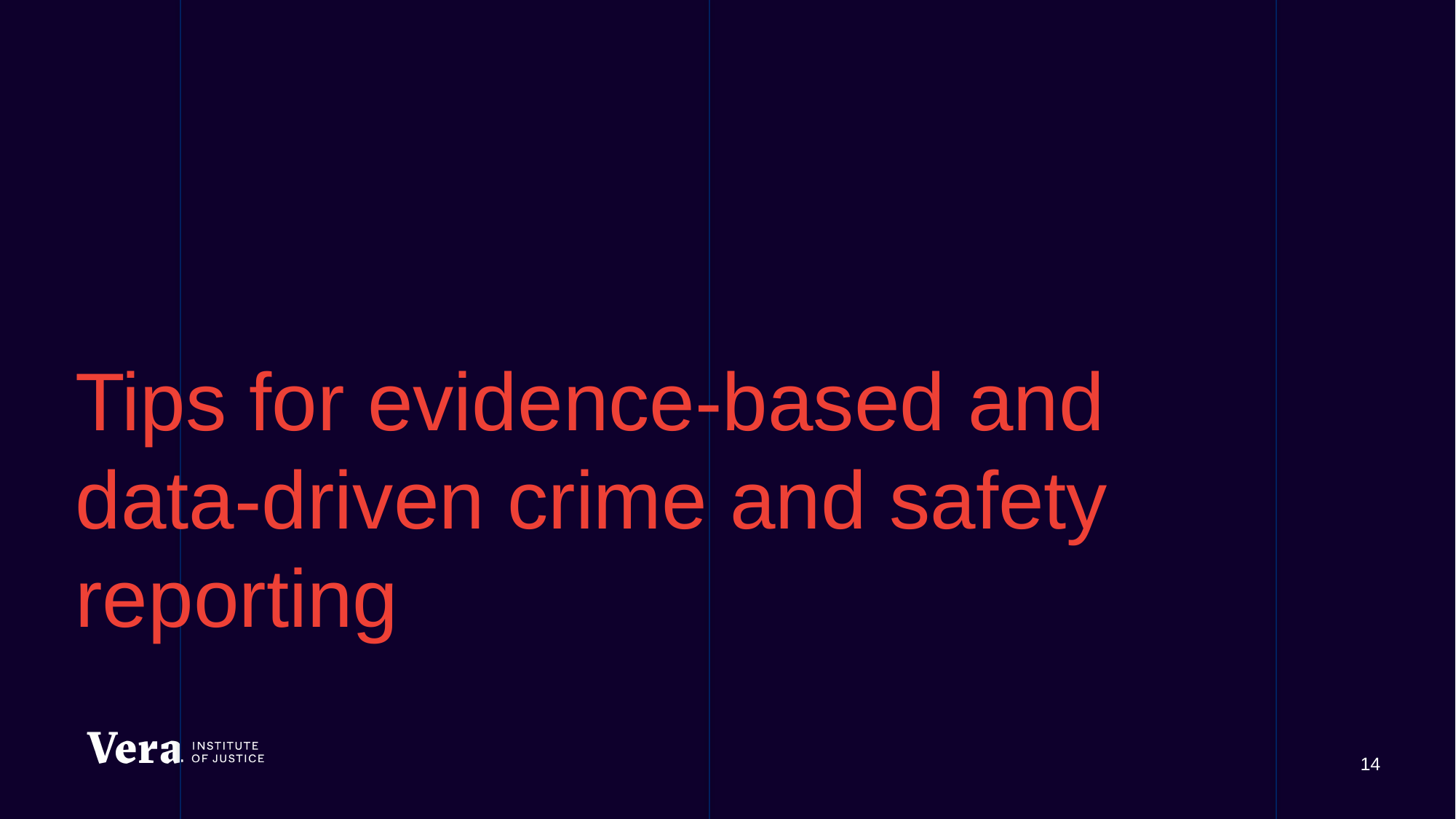

# Tips for evidence-based and data-driven crime and safety reporting
14